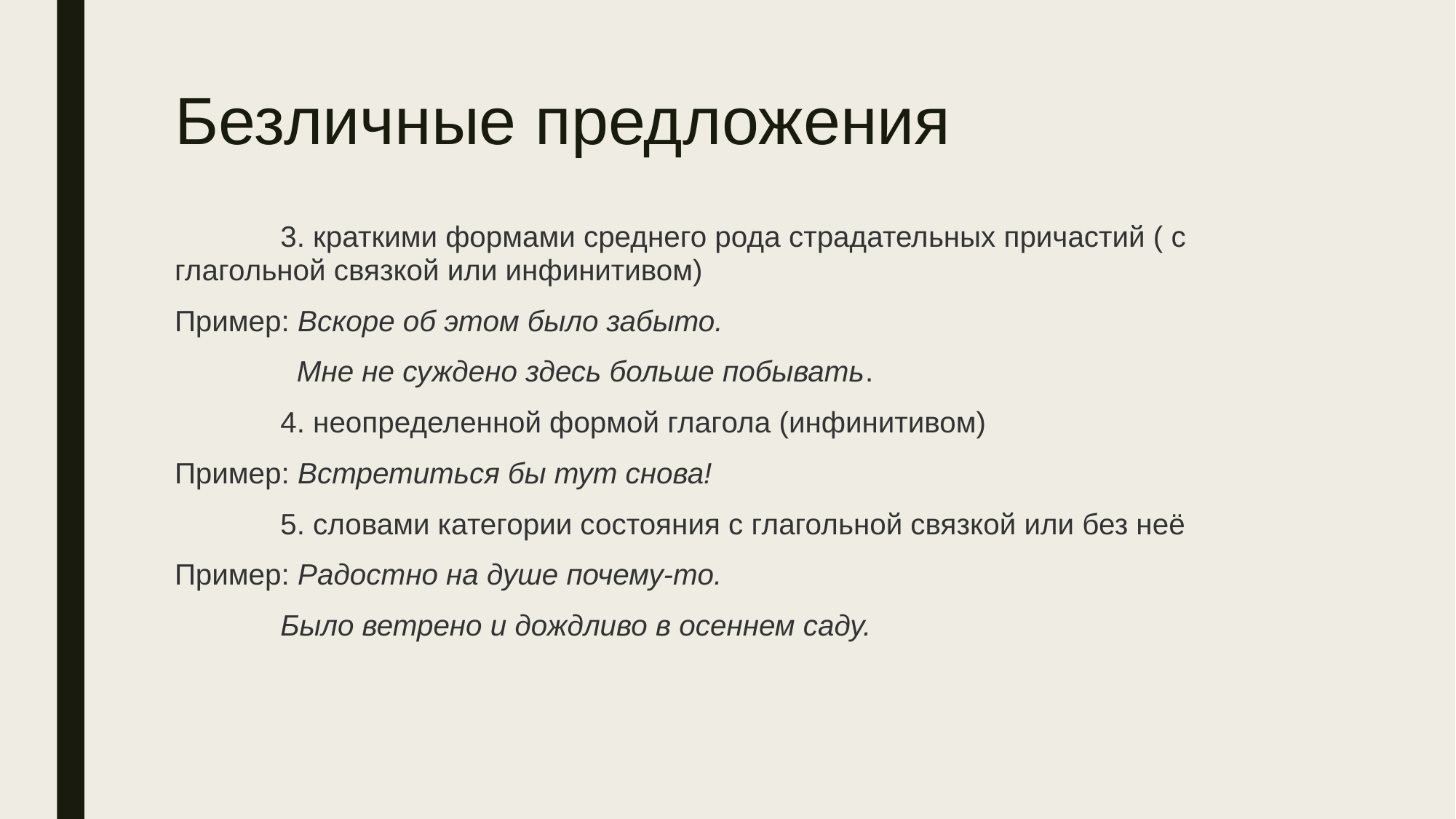

# Безличные предложения
	3. краткими формами среднего рода страдательных причастий ( с 	глагольной связкой или инфинитивом)
Пример: Вскоре об этом было забыто.
	  Мне не суждено здесь больше побывать.
	4. неопределенной формой глагола (инфинитивом)
Пример: Встретиться бы тут снова!
	5. словами категории состояния с глагольной связкой или без неё
Пример: Радостно на душе почему-то.
	Было ветрено и дождливо в осеннем саду.